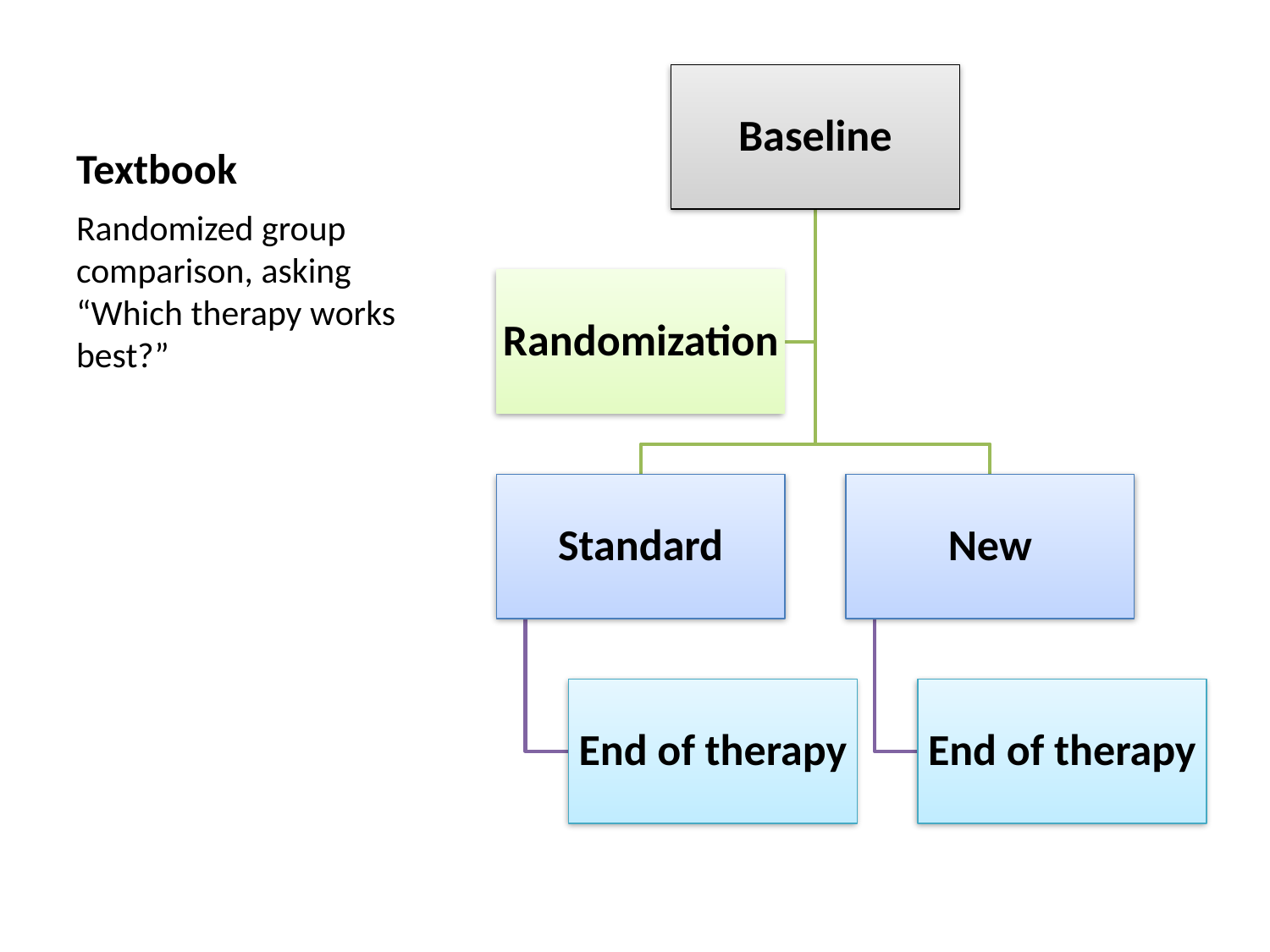

# Textbook
Baseline
Standard
End of therapy
New
End of therapy
Randomization
Randomized group comparison, asking
“Which therapy works best?”